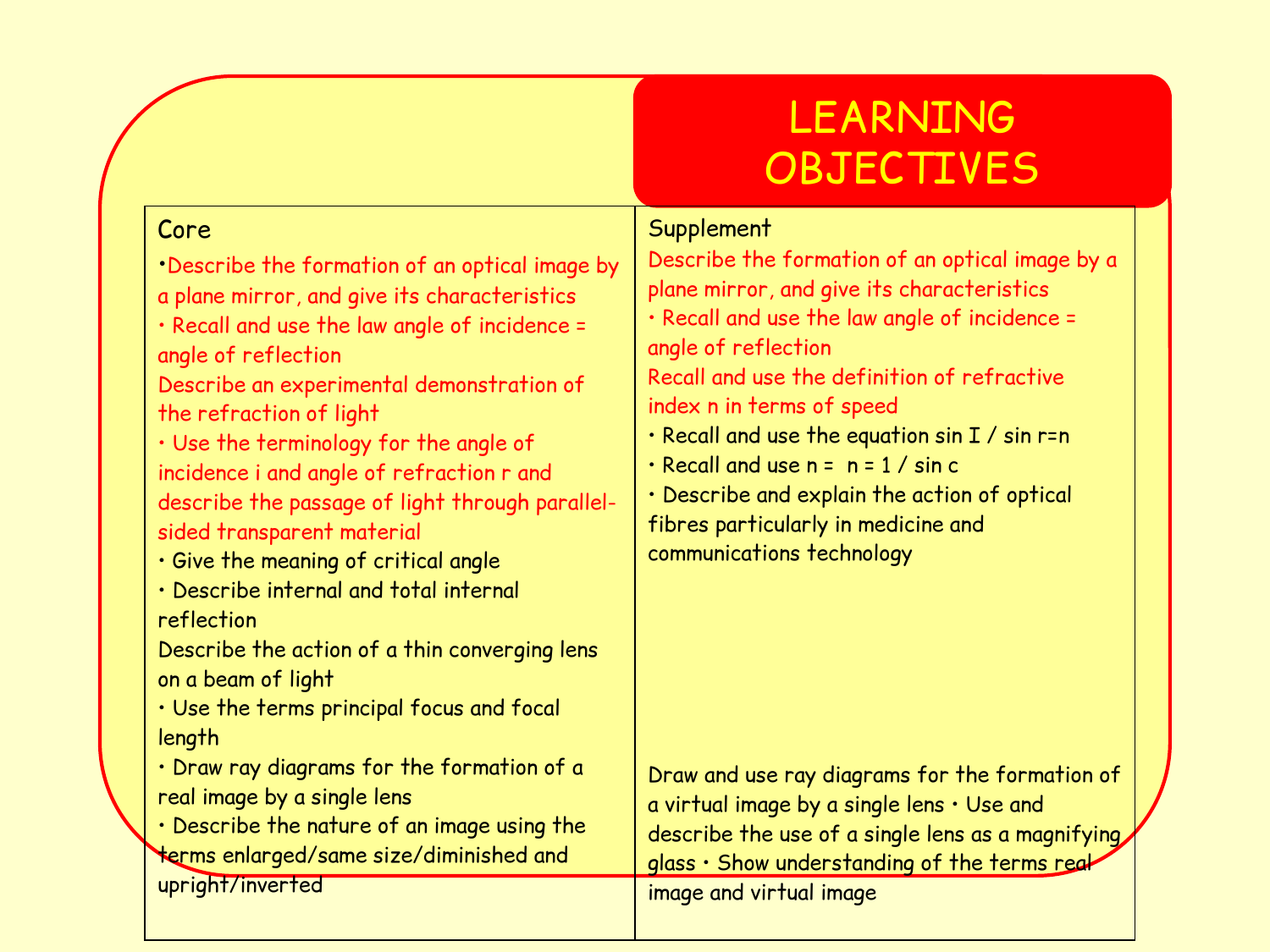

LEARNING OBJECTIVES
| Core •Describe the formation of an optical image by a plane mirror, and give its characteristics • Recall and use the law angle of incidence = angle of reflection Describe an experimental demonstration of the refraction of light • Use the terminology for the angle of incidence i and angle of refraction r and describe the passage of light through parallel-sided transparent material • Give the meaning of critical angle • Describe internal and total internal reflection Describe the action of a thin converging lens on a beam of light • Use the terms principal focus and focal length • Draw ray diagrams for the formation of a real image by a single lens • Describe the nature of an image using the terms enlarged/same size/diminished and upright/inverted | Supplement Describe the formation of an optical image by a plane mirror, and give its characteristics • Recall and use the law angle of incidence = angle of reflection Recall and use the definition of refractive index n in terms of speed • Recall and use the equation sin I / sin r=n • Recall and use n = n = 1 / sin c • Describe and explain the action of optical fibres particularly in medicine and communications technology Draw and use ray diagrams for the formation of a virtual image by a single lens • Use and describe the use of a single lens as a magnifying glass • Show understanding of the terms real image and virtual image |
| --- | --- |